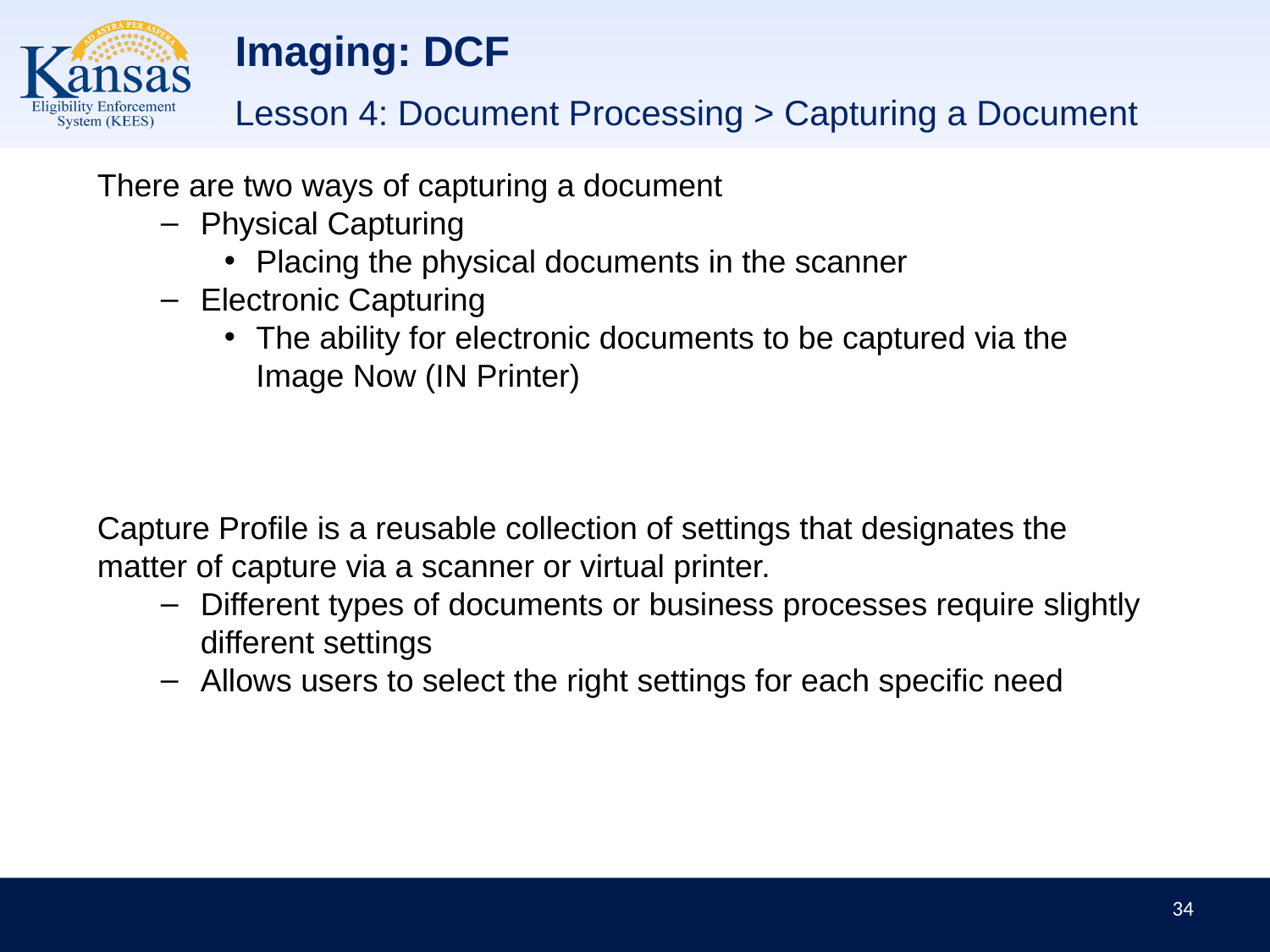

# Imaging: DCF
Lesson 4: Document Processing > Capturing a Document
There are two ways of capturing a document
Physical Capturing
Placing the physical documents in the scanner
Electronic Capturing
The ability for electronic documents to be captured via the Image Now (IN Printer)

Capture Profile is a reusable collection of settings that designates the matter of capture via a scanner or virtual printer.
Different types of documents or business processes require slightly different settings
Allows users to select the right settings for each specific need

34